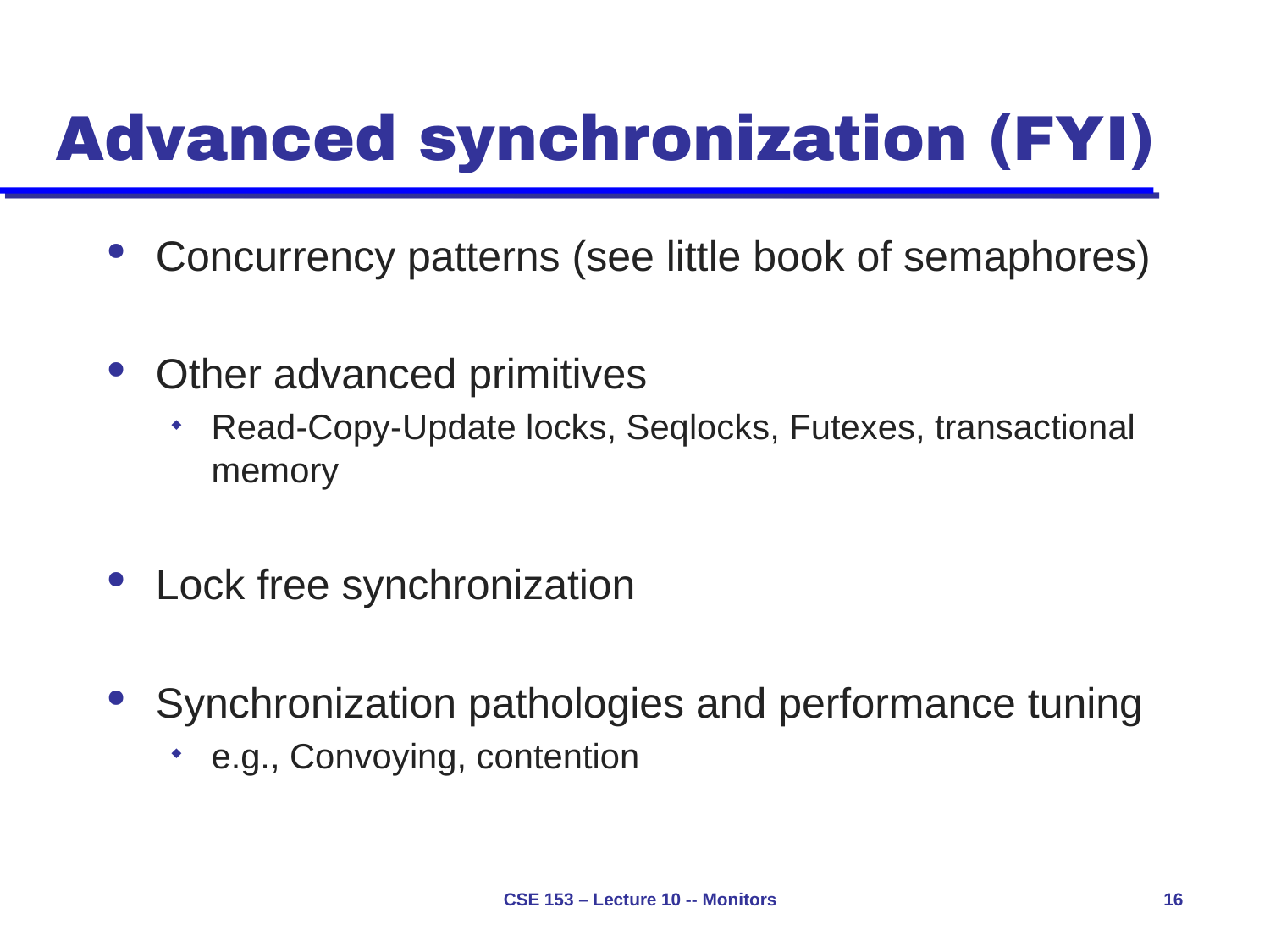

# Advanced synchronization (FYI)
Concurrency patterns (see little book of semaphores)

Other advanced primitives
Read-Copy-Update locks, Seqlocks, Futexes, transactional memory

Lock free synchronization

Synchronization pathologies and performance tuning
e.g., Convoying, contention

CSE 153 – Lecture 10 -- Monitors
16